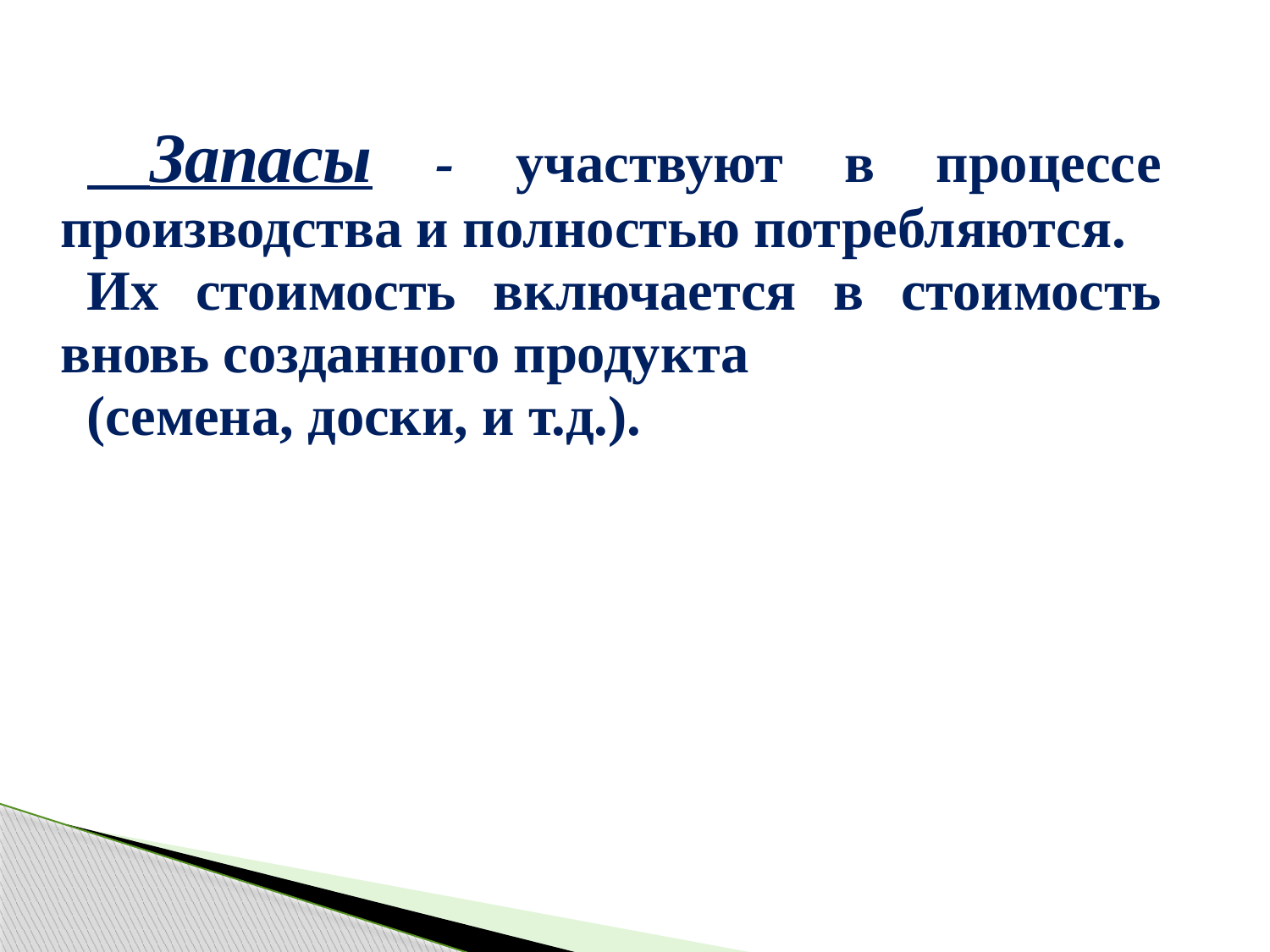

| Запасы - участвуют в процессе производства и полностью потребляются. Их стоимость включается в стоимость вновь созданного продукта (семена, доски, и т.д.). |
| --- |